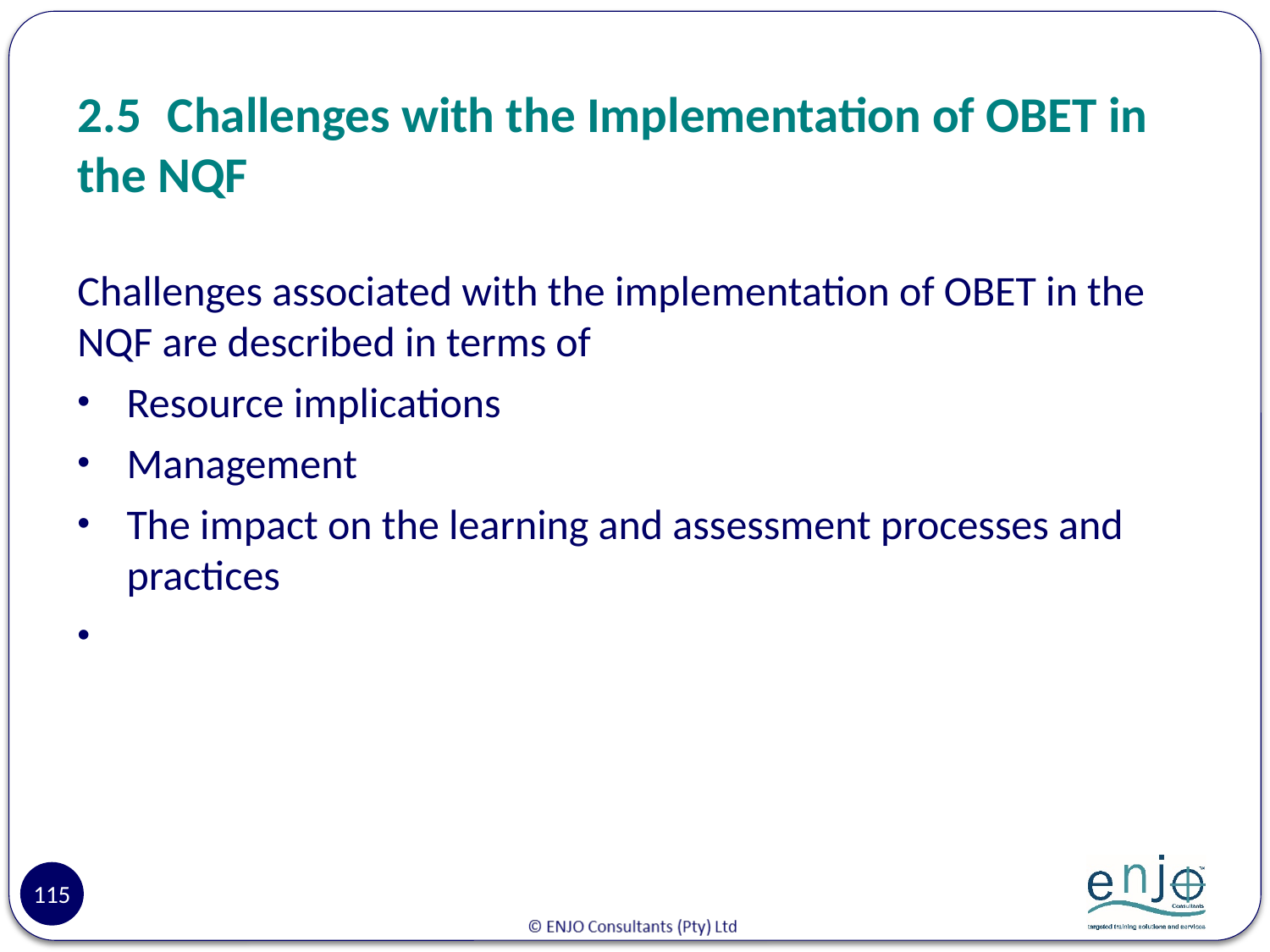

# 2.5	Challenges with the Implementation of OBET in the NQF

Challenges associated with the implementation of OBET in the NQF are described in terms of
Resource implications
Management
The impact on the learning and assessment processes and practices

115